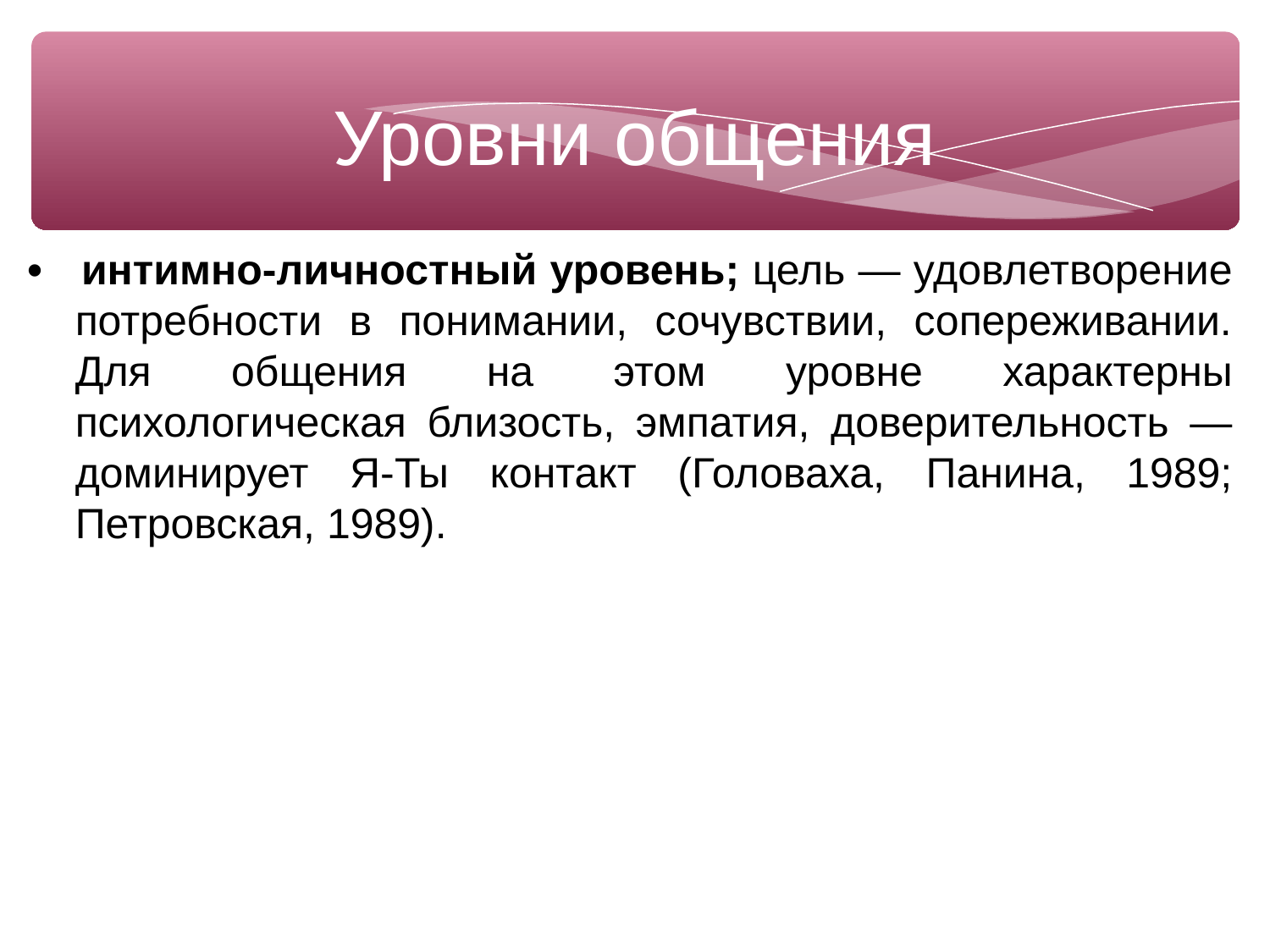

Уровни общения
•   интимно-личностный уровень; цель — удовлетворение потребности в понимании, сочувствии, сопереживании. Для общения на этом уровне характерны психологическая близость, эмпатия, доверительность — доминирует Я-Ты контакт (Головаха, Панина, 1989; Петровская, 1989).